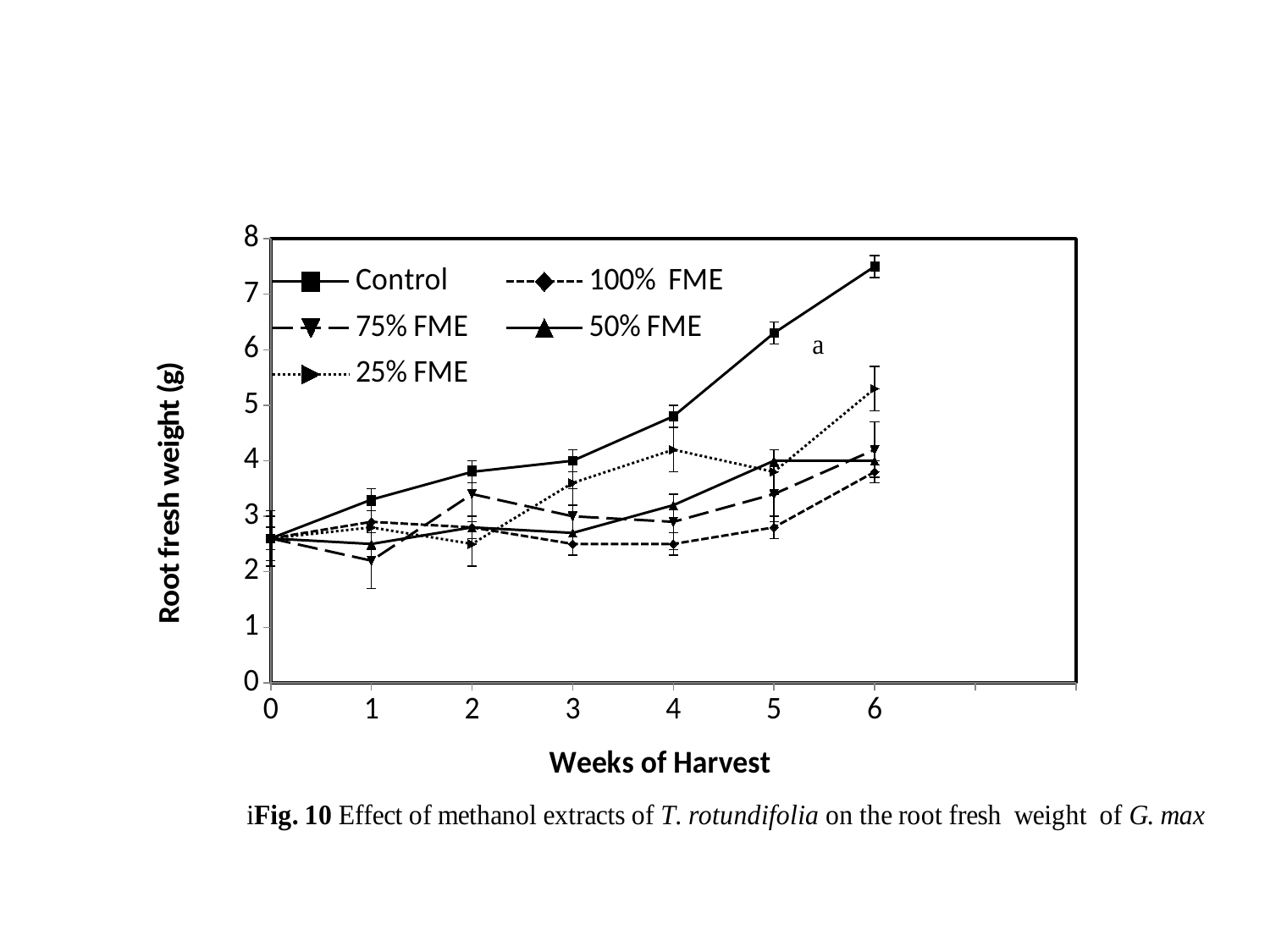

#

### Chart

| Category |  |  |  |  |  |  |
|---|---|---|---|---|---|---|
| 0 | 2.6 | 2.6 | 2.6 | 2.6 | 2.6 | None |
| 1 | 3.3 | 2.9 | 2.2 | 2.5 | 2.8 | None |
| 2 | 3.8 | 2.8 | 3.4 | 2.8 | 2.5 | None |
| 3 | 4.0 | 2.5 | 3.0 | 2.7 | 3.6 | None |
| 4 | 4.8 | 2.5 | 2.9 | 3.2 | 4.2 | None |
| 5 | 6.3 | 2.8 | 3.4 | 4.0 | 3.8 | None |
| 6 | 7.5 | 3.8 | 4.2 | 4.0 | 5.3 | None |